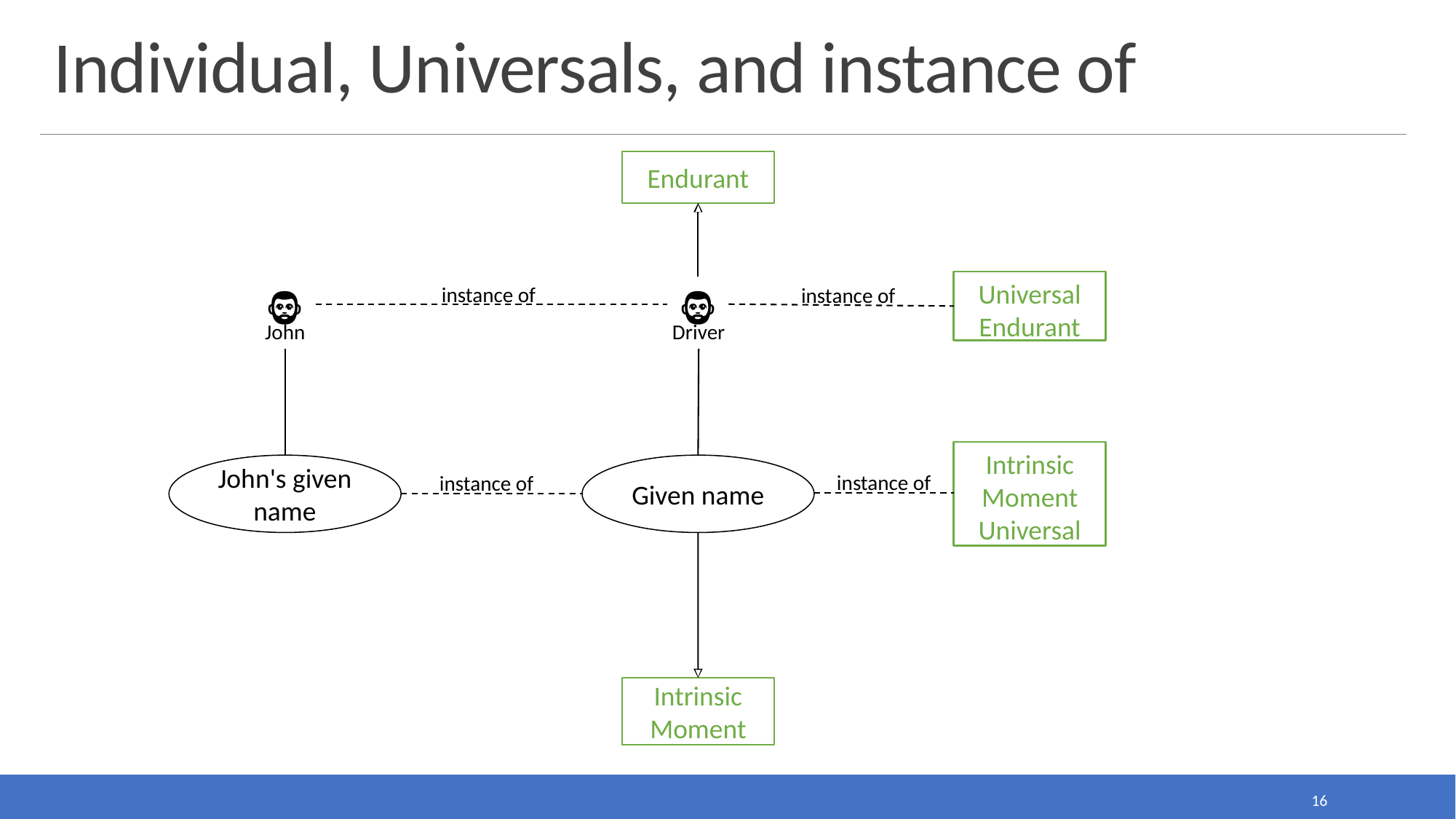

# Individual, Universals, and instance of
Endurant

Universal
Endurant
instance of
🧔
🧔
instance of
John
Driver
Intrinsic Moment Universal
John's given
name
Given name
instance of
instance of

Intrinsic Moment
16